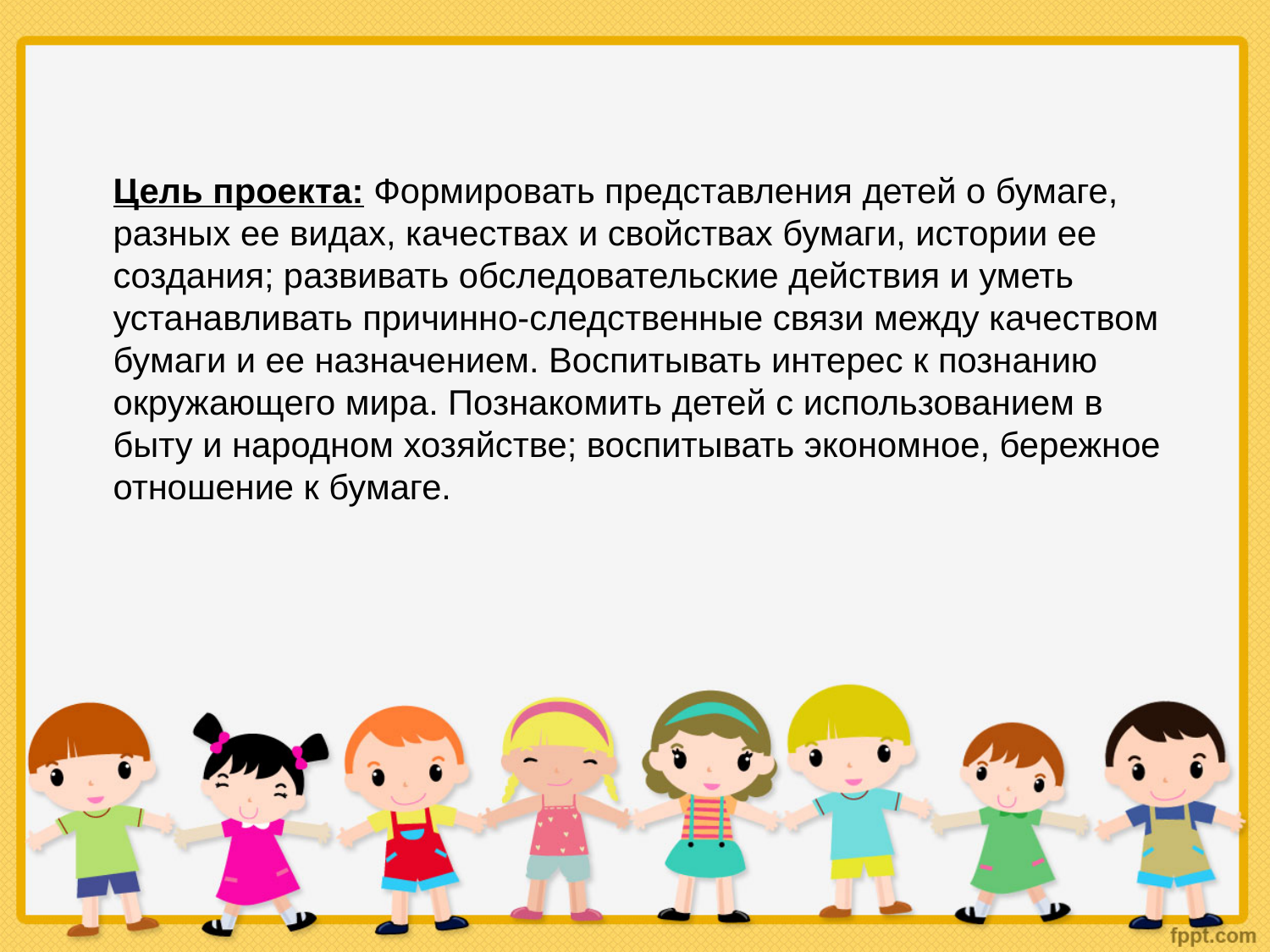

Цель проекта: Формировать представления детей о бумаге, разных ее видах, качествах и свойствах бумаги, истории ее создания; развивать обследовательские действия и уметь устанавливать причинно-следственные связи между качеством бумаги и ее назначением. Воспитывать интерес к познанию окру­жающего мира. Познакомить детей с использованием в быту и народном хозяйстве; воспитывать экономное, бережное отношение к бумаге.